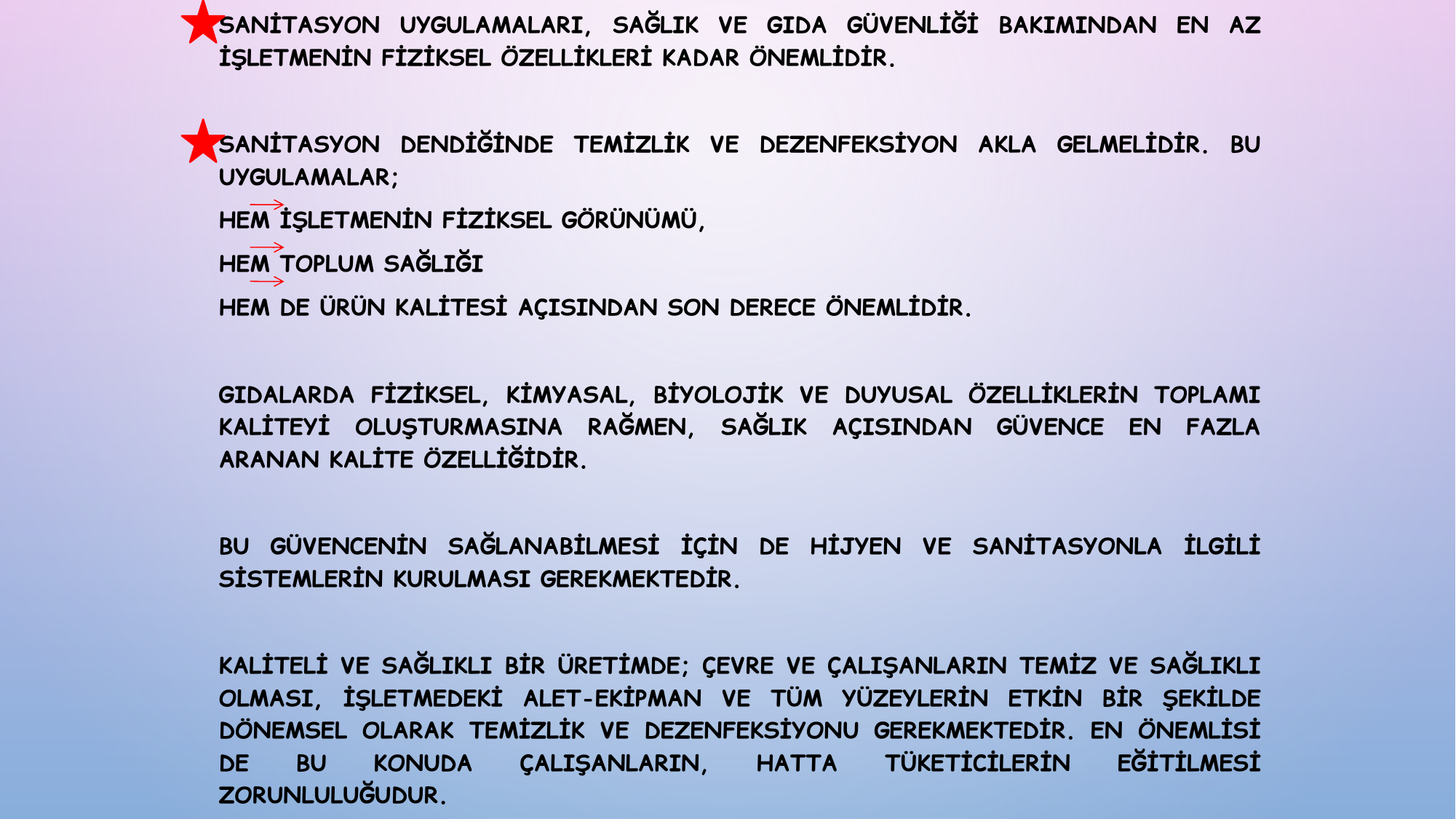

Sanitasyon uygulamaları, sağlık ve gıda güvenliği bakımından en az işletmenin fiziksel özellikleri kadar önemlidir.

	Sanitasyon dendiğinde temizlik ve dezenfeksiyon akla gelmelidir. Bu uygulamalar;
		hem işletmenin fiziksel görünümü,
		hem toplum sağlığı
		hem de ürün kalitesi açısından son derece önemlidir.

	Gıdalarda fiziksel, kimyasal, biyolojik ve duyusal özelliklerin toplamı kaliteyi oluşturmasına rağmen, sağlık açısından güvence en fazla aranan kalite özelliğidir.

	Bu güvencenin sağlanabilmesi için de hijyen ve sanitasyonla ilgili sistemlerin kurulması gerekmektedir.

	Kaliteli ve sağlıklı bir üretimde; çevre ve çalışanların temiz ve sağlıklı olması, işletmedeki alet-ekipman ve tüm yüzeylerin etkin bir şekilde dönemsel olarak temizlik ve dezenfeksiyonu gerekmektedir. En önemlisi de bu konuda çalışanların, hatta tüketicilerin eğitilmesi zorunluluğudur.